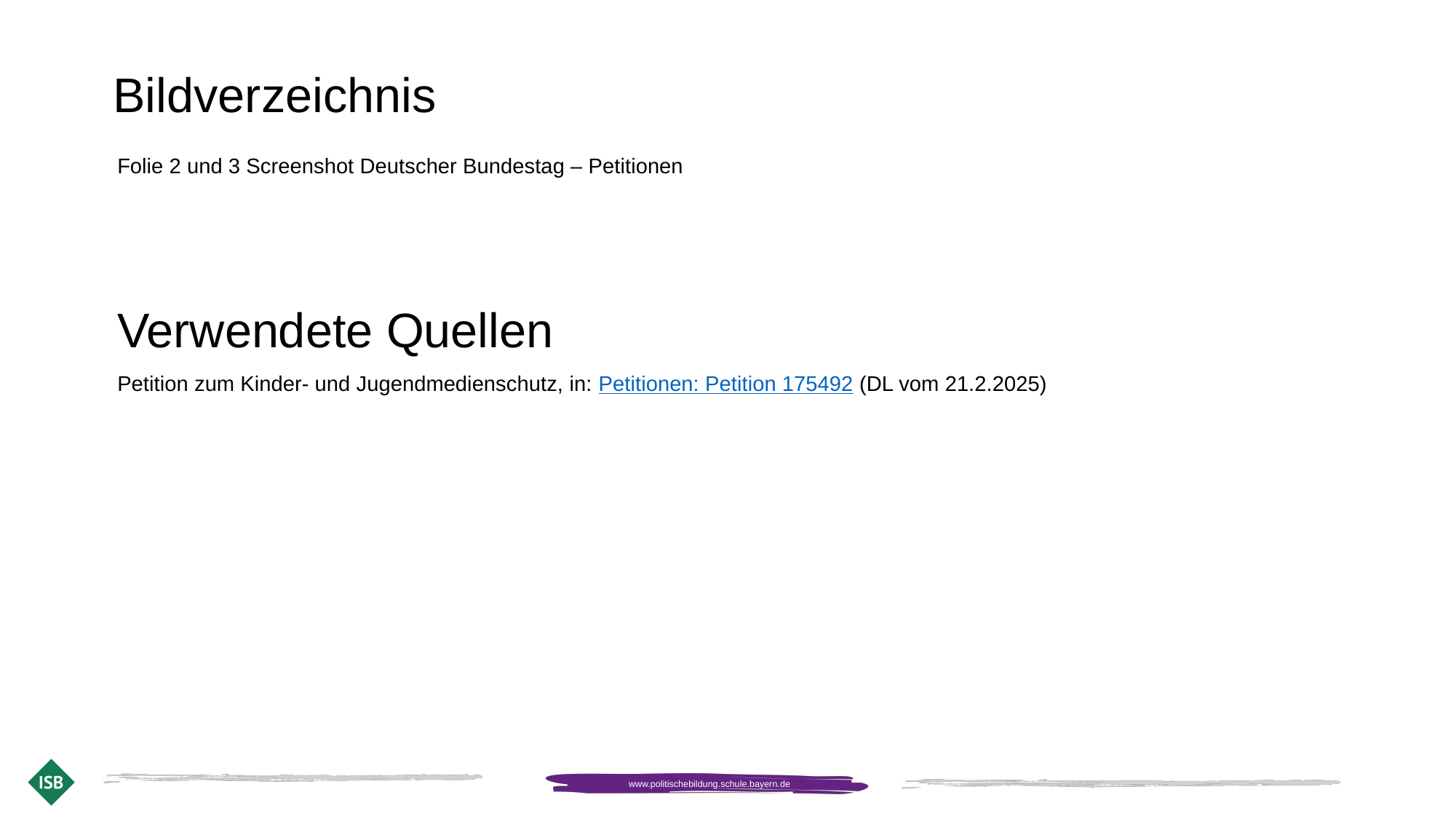

Bildverzeichnis
Folie 2 und 3 Screenshot Deutscher Bundestag – Petitionen

Verwendete Quellen
Petition zum Kinder- und Jugendmedienschutz, in: Petitionen: Petition 175492 (DL vom 21.2.2025)